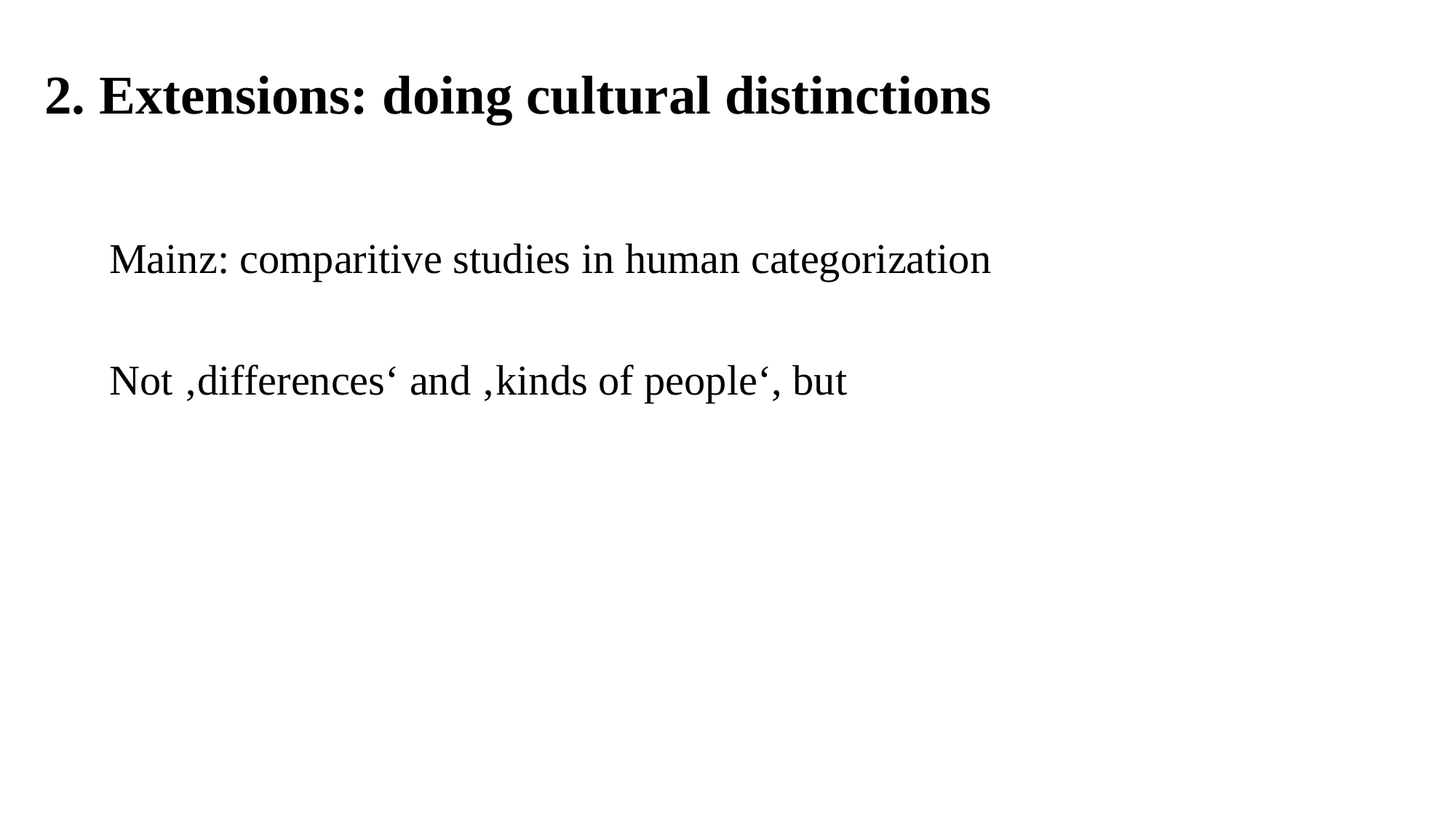

2. Extensions: doing cultural distinctions
Mainz: comparitive studies in human categorization

Not ‚differences‘ and ‚kinds of people‘, but